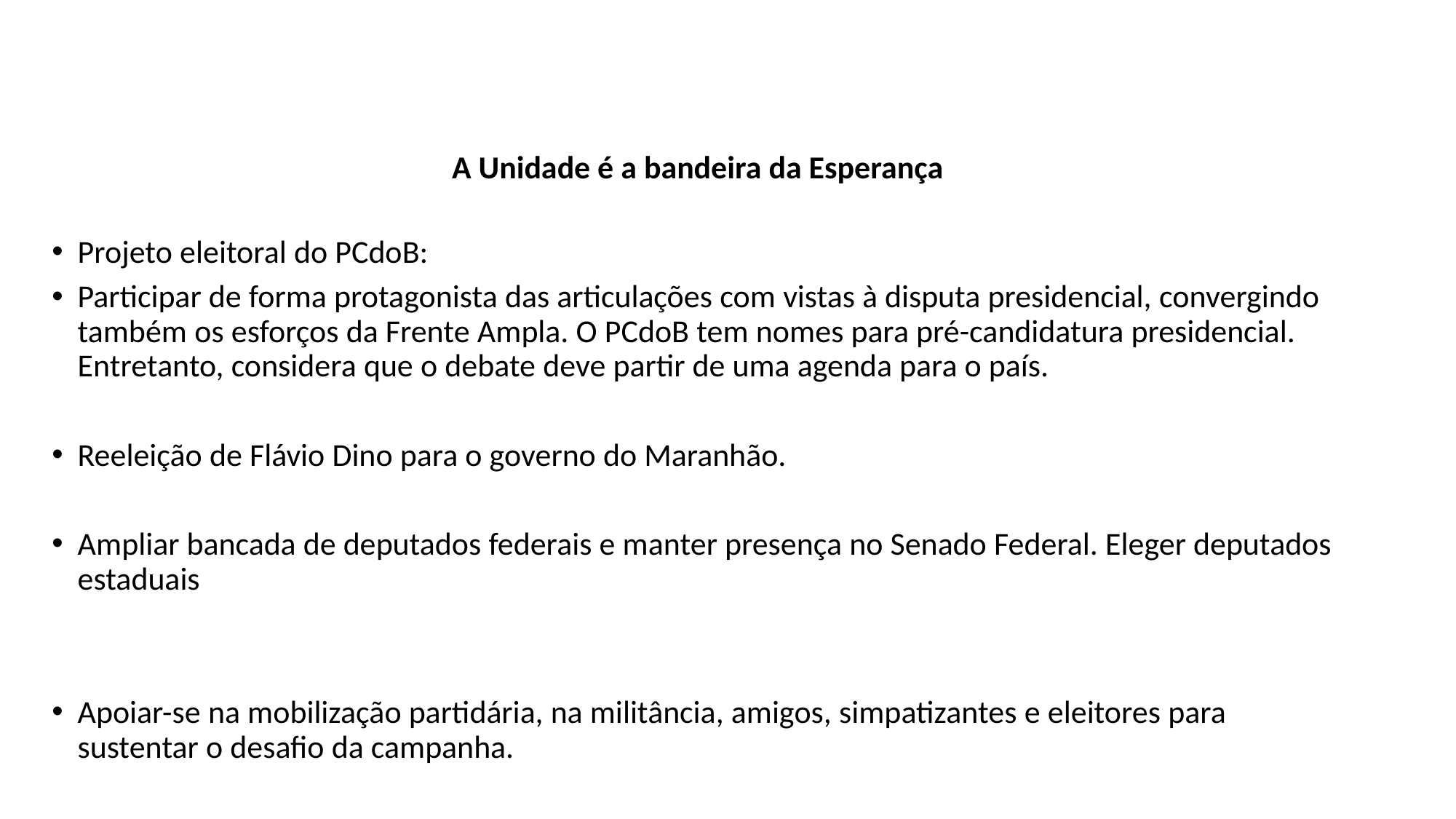

#

A Unidade é a bandeira da Esperança

Projeto eleitoral do PCdoB:
Participar de forma protagonista das articulações com vistas à disputa presidencial, convergindo também os esforços da Frente Ampla. O PCdoB tem nomes para pré-candidatura presidencial. Entretanto, considera que o debate deve partir de uma agenda para o país.

Reeleição de Flávio Dino para o governo do Maranhão.

Ampliar bancada de deputados federais e manter presença no Senado Federal. Eleger deputados estaduais

Apoiar-se na mobilização partidária, na militância, amigos, simpatizantes e eleitores para sustentar o desafio da campanha.